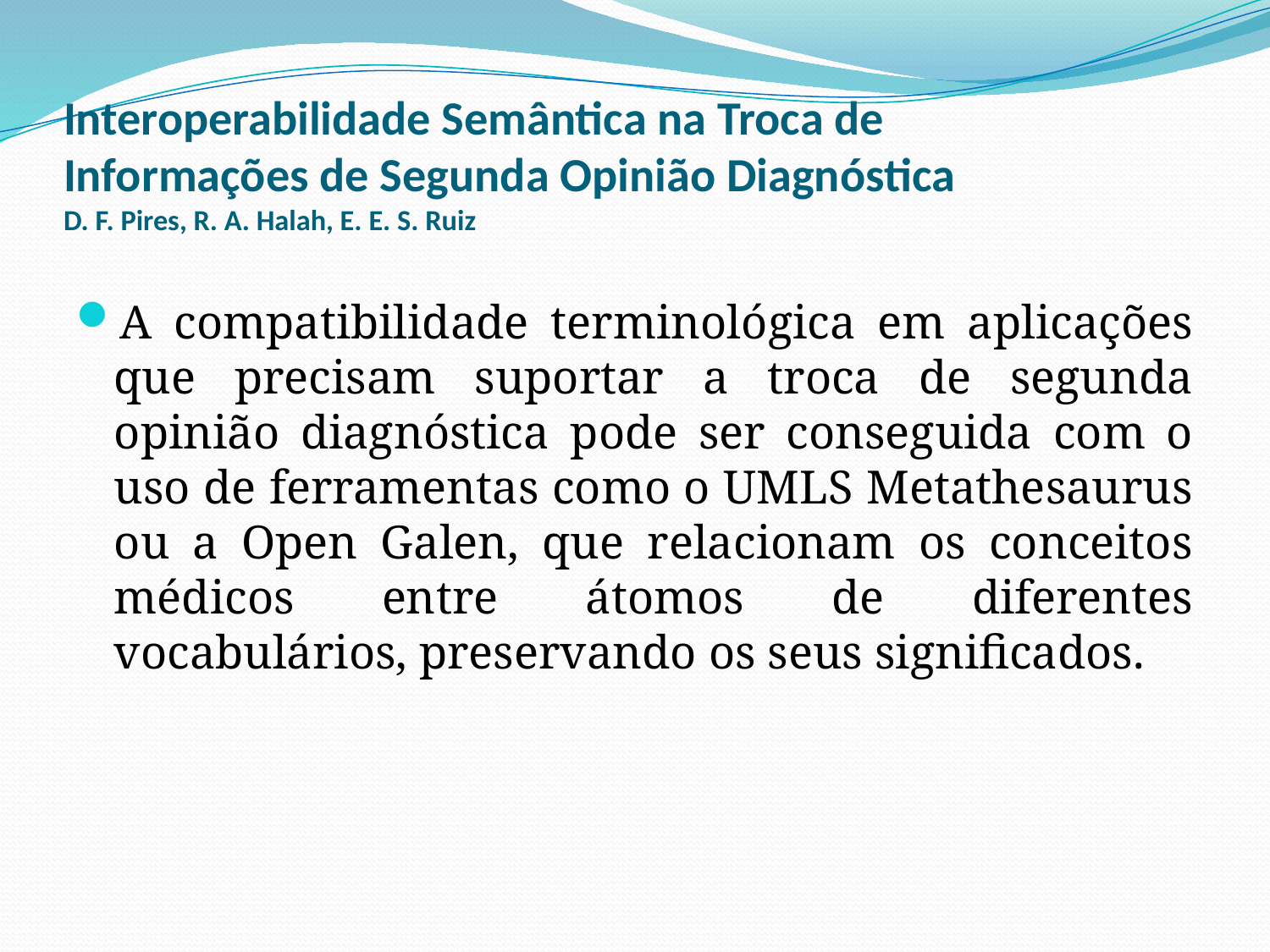

# Interoperabilidade Semântica na Troca de Informações de Segunda Opinião Diagnóstica D. F. Pires, R. A. Halah, E. E. S. Ruiz
A compatibilidade terminológica em aplicações que precisam suportar a troca de segunda opinião diagnóstica pode ser conseguida com o uso de ferramentas como o UMLS Metathesaurus ou a Open Galen, que relacionam os conceitos médicos entre átomos de diferentes vocabulários, preservando os seus significados.